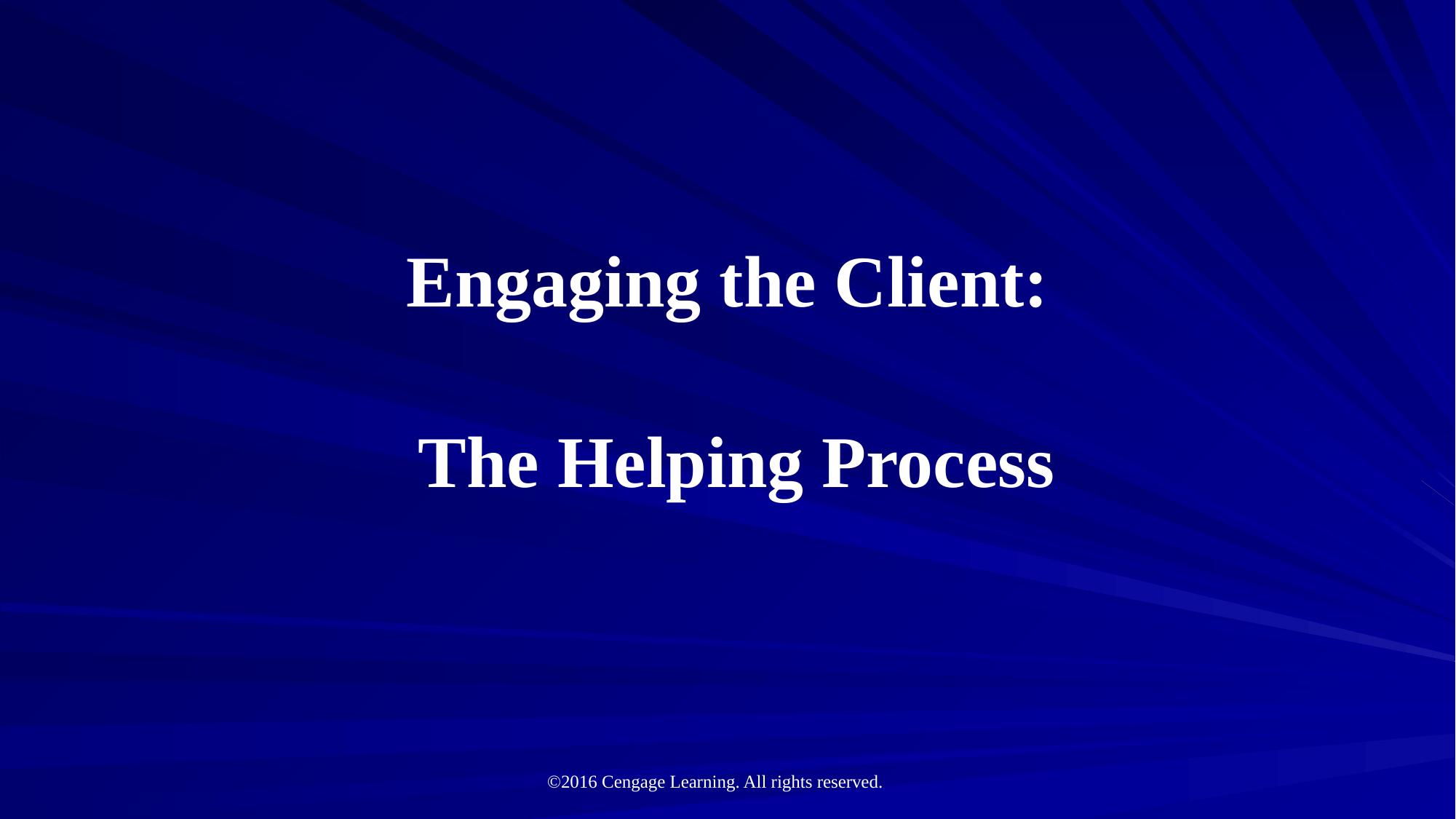

# Engaging the Client:
The Helping Process
©2016 Cengage Learning. All rights reserved.